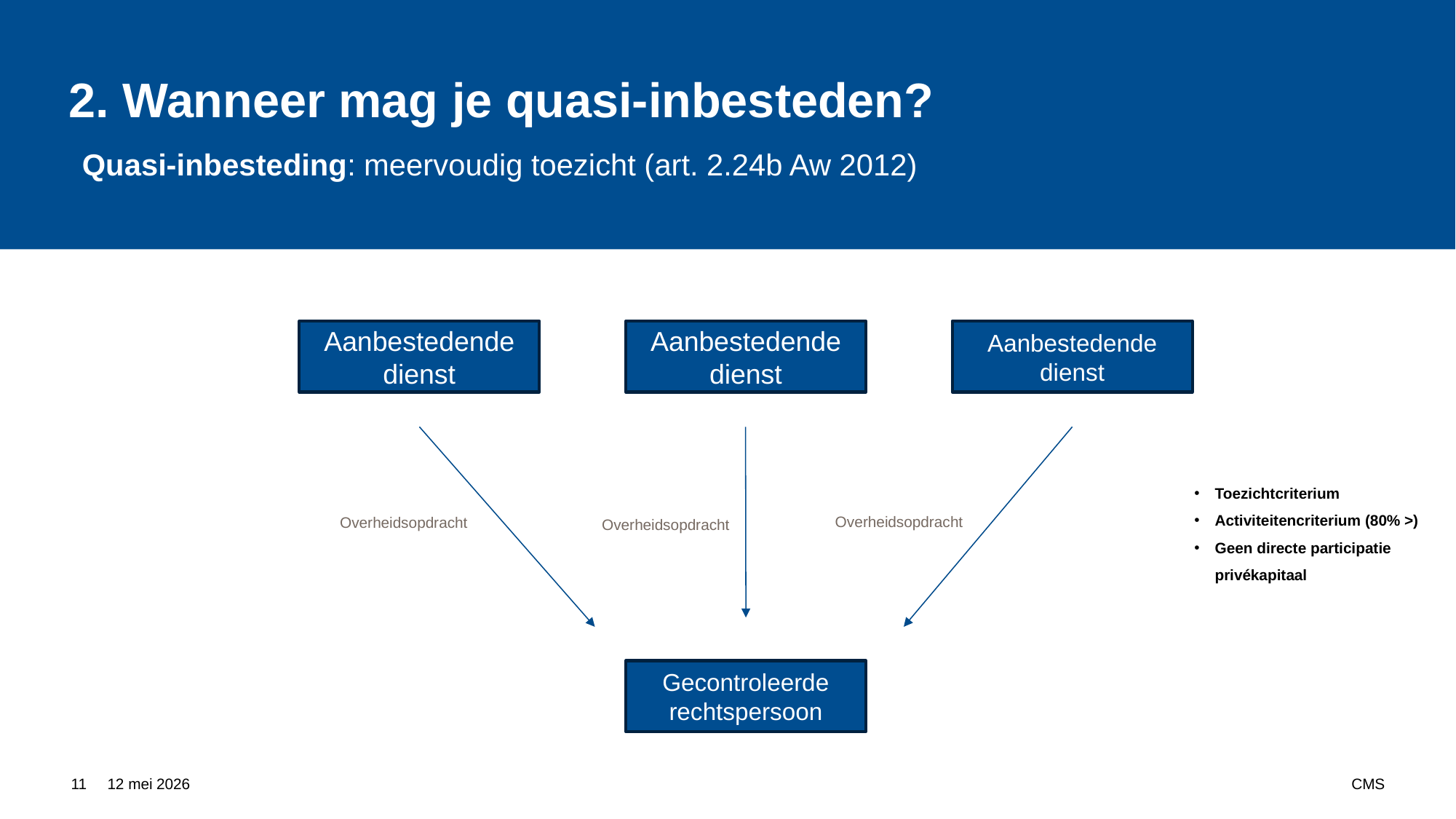

# 2. Wanneer mag je quasi-inbesteden? Quasi-inbesteding: meervoudig toezicht (art. 2.24b Aw 2012)

Aanbestedende dienst

Aanbestedende dienst

Aanbestedende dienst

Toezichtcriterium
Activiteitencriterium (80% >)
Geen directe participatie privékapitaal

Overheidsopdracht
Overheidsopdracht
Overheidsopdracht
Gecontroleerde rechtspersoon
11